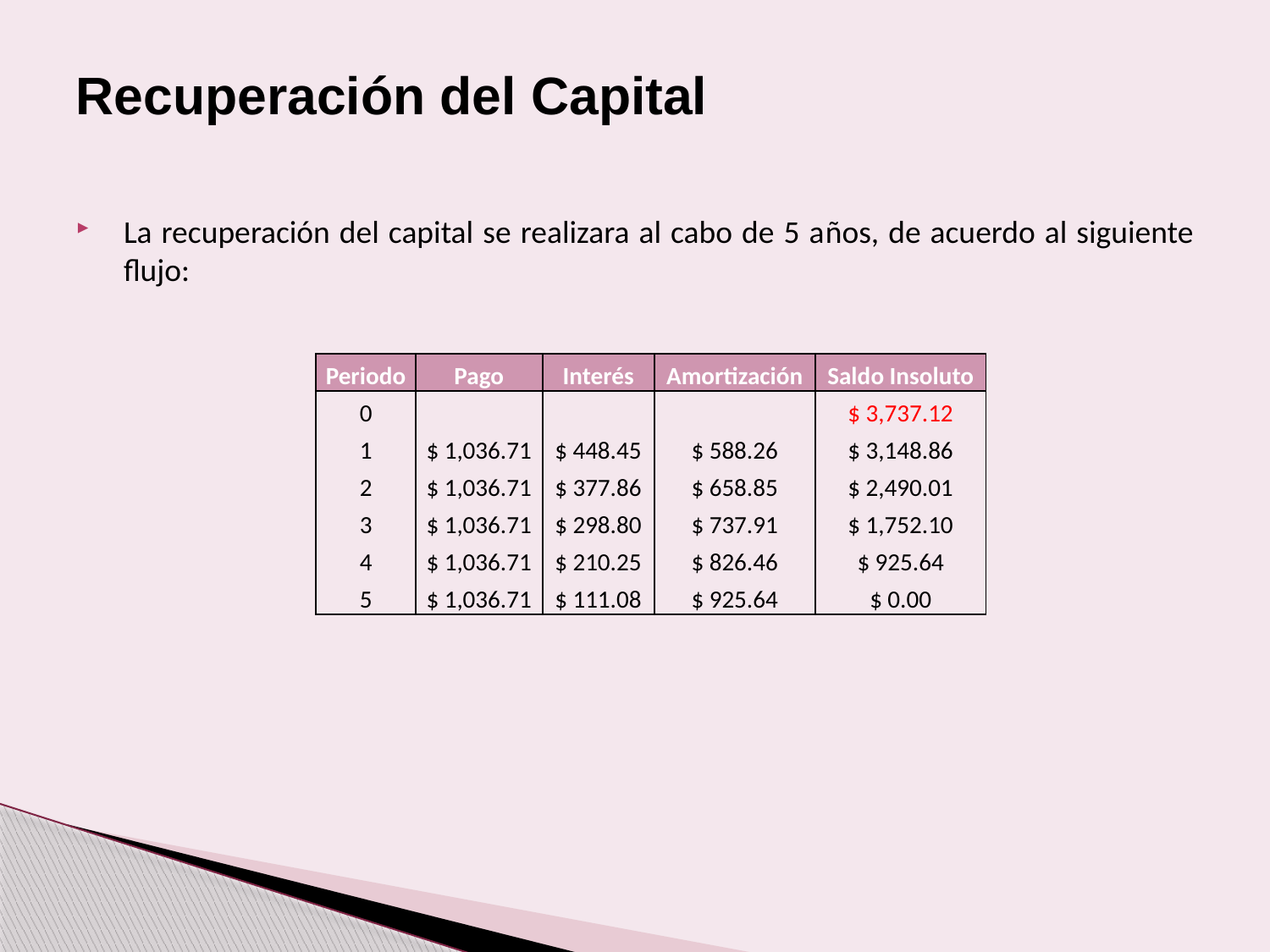

# Recuperación del Capital
La recuperación del capital se realizara al cabo de 5 años, de acuerdo al siguiente flujo:
| Periodo | Pago | Interés | Amortización | Saldo Insoluto |
| --- | --- | --- | --- | --- |
| 0 |  |  |  | $ 3,737.12 |
| 1 | $ 1,036.71 | $ 448.45 | $ 588.26 | $ 3,148.86 |
| 2 | $ 1,036.71 | $ 377.86 | $ 658.85 | $ 2,490.01 |
| 3 | $ 1,036.71 | $ 298.80 | $ 737.91 | $ 1,752.10 |
| 4 | $ 1,036.71 | $ 210.25 | $ 826.46 | $ 925.64 |
| 5 | $ 1,036.71 | $ 111.08 | $ 925.64 | $ 0.00 |